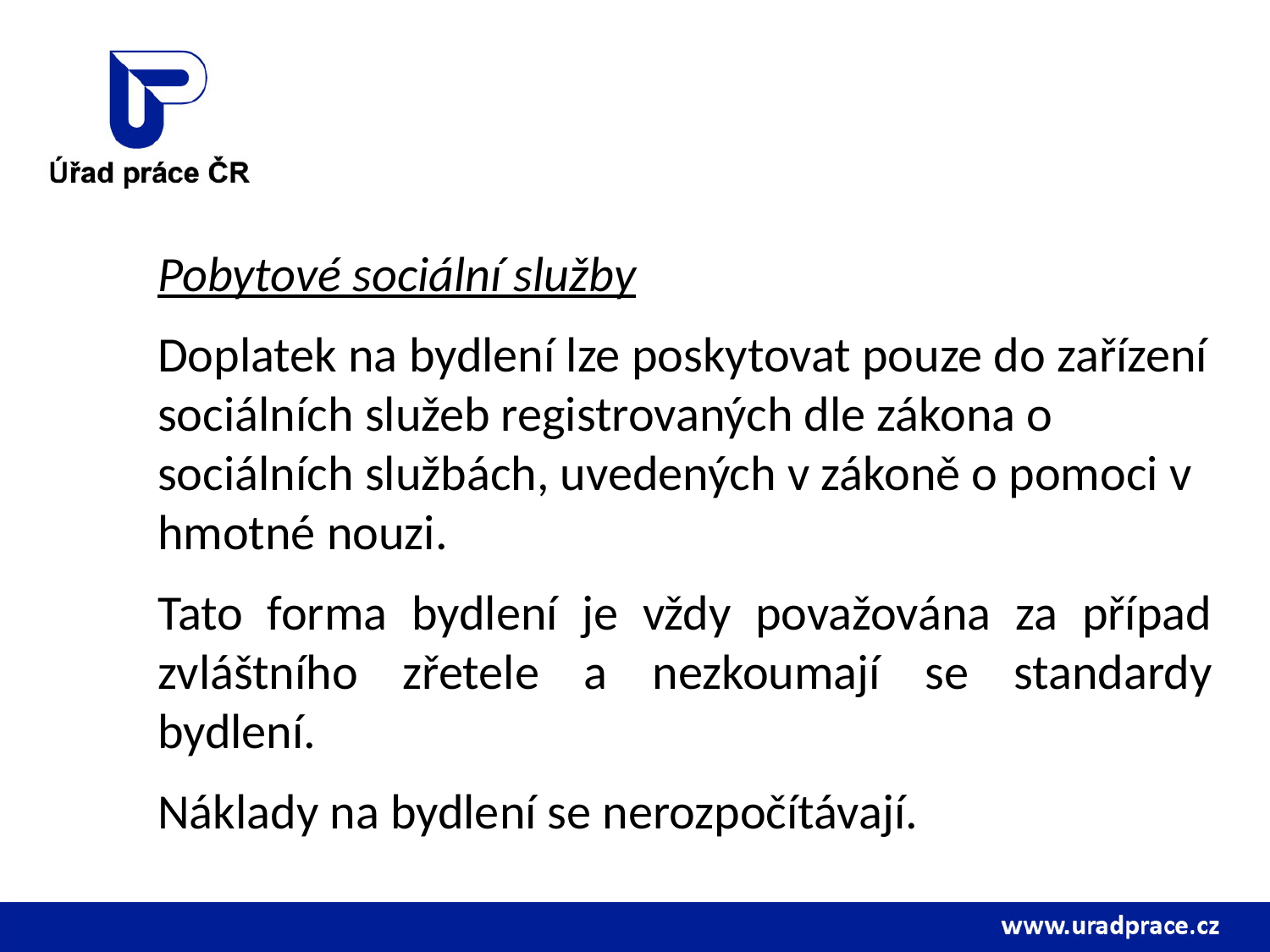

Pobytové sociální služby
	Doplatek na bydlení lze poskytovat pouze do zařízení sociálních služeb registrovaných dle zákona o sociálních službách, uvedených v zákoně o pomoci v hmotné nouzi.
	Tato forma bydlení je vždy považována za případ zvláštního zřetele a nezkoumají se standardy bydlení.
	Náklady na bydlení se nerozpočítávají.